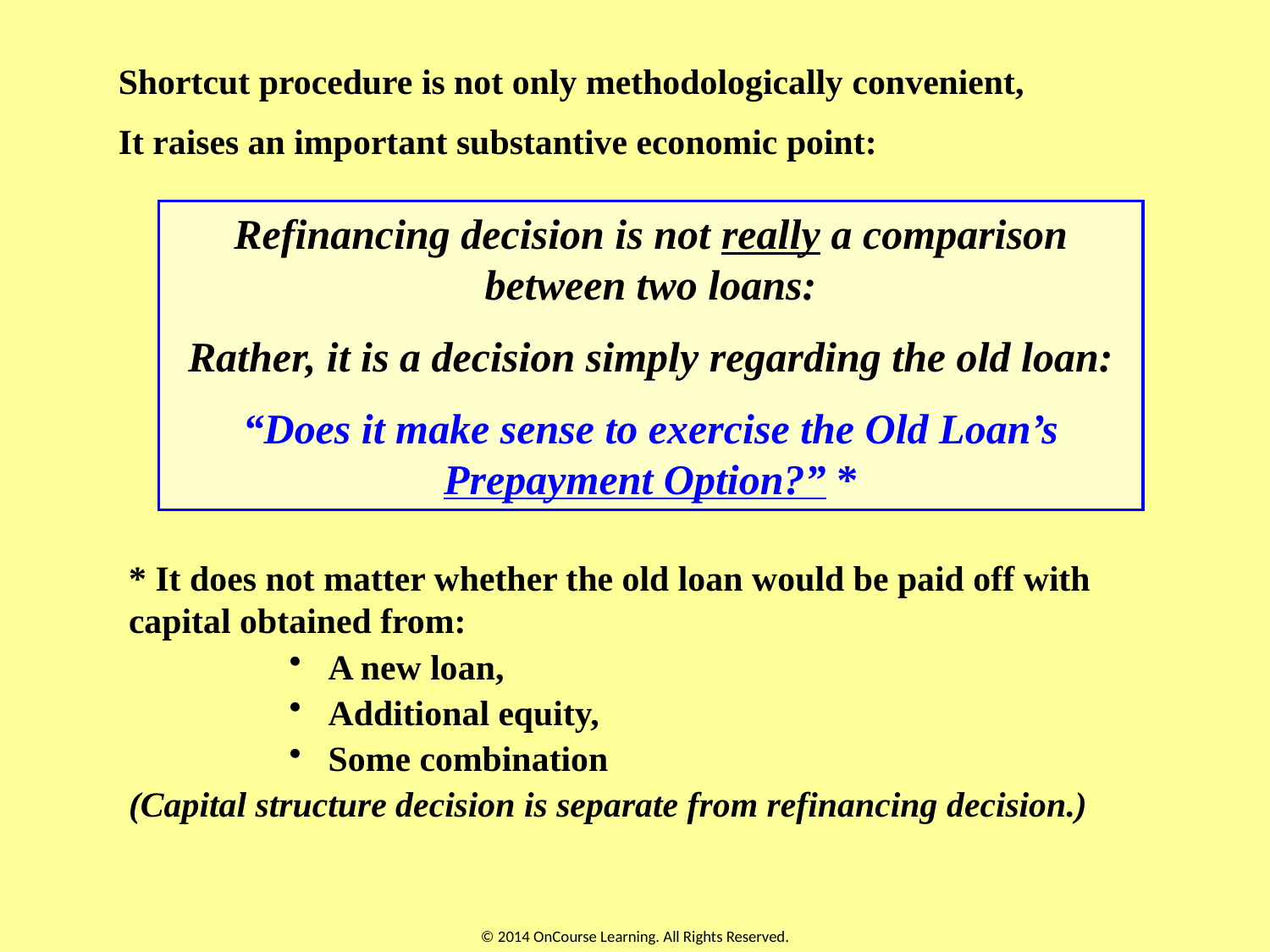

Shortcut procedure is not only methodologically convenient,
It raises an important substantive economic point:
Refinancing decision is not really a comparison between two loans:
Rather, it is a decision simply regarding the old loan:
“Does it make sense to exercise the Old Loan’s Prepayment Option?” *
* It does not matter whether the old loan would be paid off with capital obtained from:
 A new loan,
 Additional equity,
 Some combination
(Capital structure decision is separate from refinancing decision.)
© 2014 OnCourse Learning. All Rights Reserved.
54